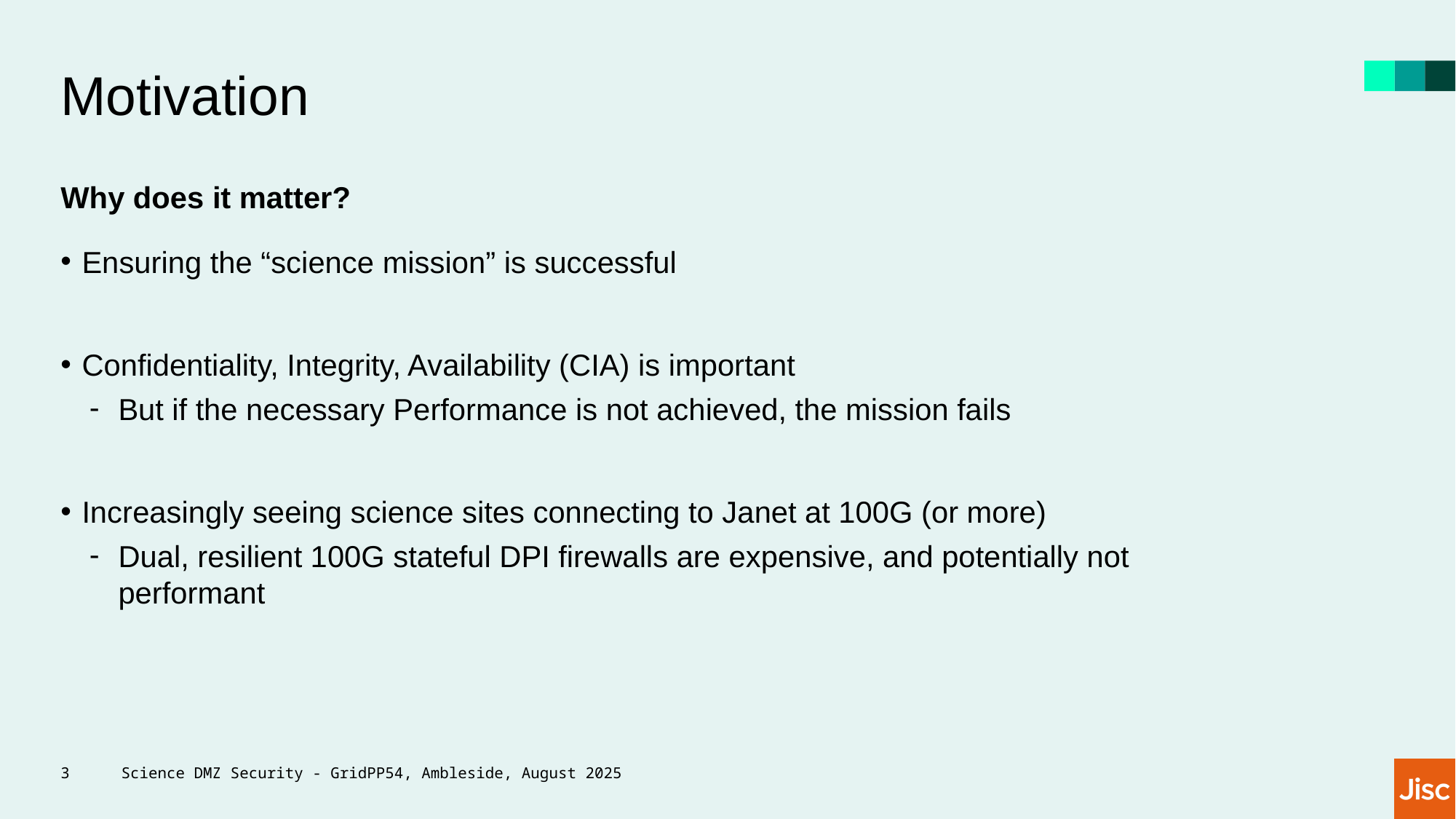

# Motivation
Why does it matter?
Ensuring the “science mission” is successful

Confidentiality, Integrity, Availability (CIA) is important
But if the necessary Performance is not achieved, the mission fails

Increasingly seeing science sites connecting to Janet at 100G (or more)
Dual, resilient 100G stateful DPI firewalls are expensive, and potentially not performant

3
Science DMZ Security - GridPP54, Ambleside, August 2025